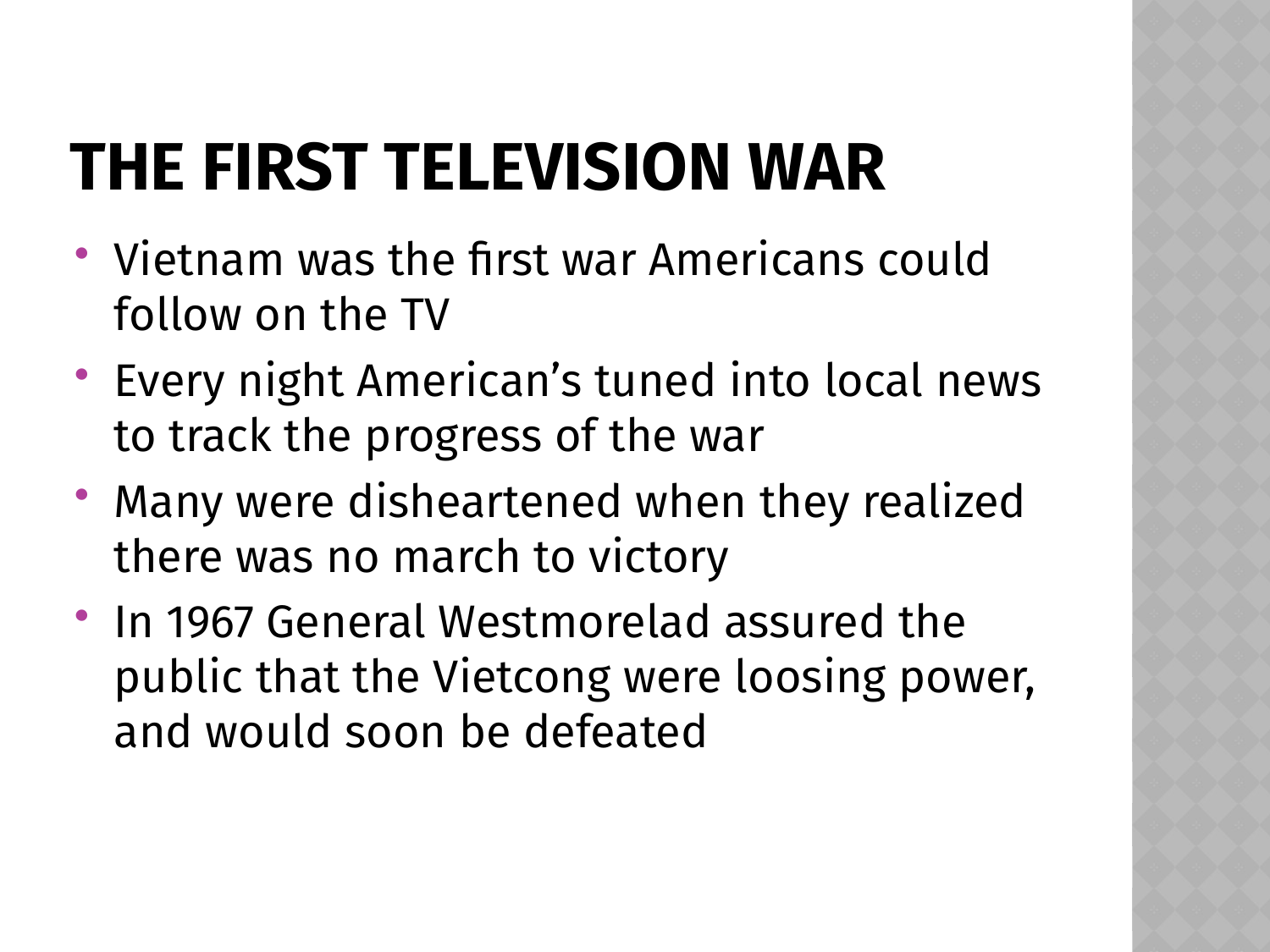

# The First Television War
Vietnam was the first war Americans could follow on the TV
Every night American’s tuned into local news to track the progress of the war
Many were disheartened when they realized there was no march to victory
In 1967 General Westmorelad assured the public that the Vietcong were loosing power, and would soon be defeated